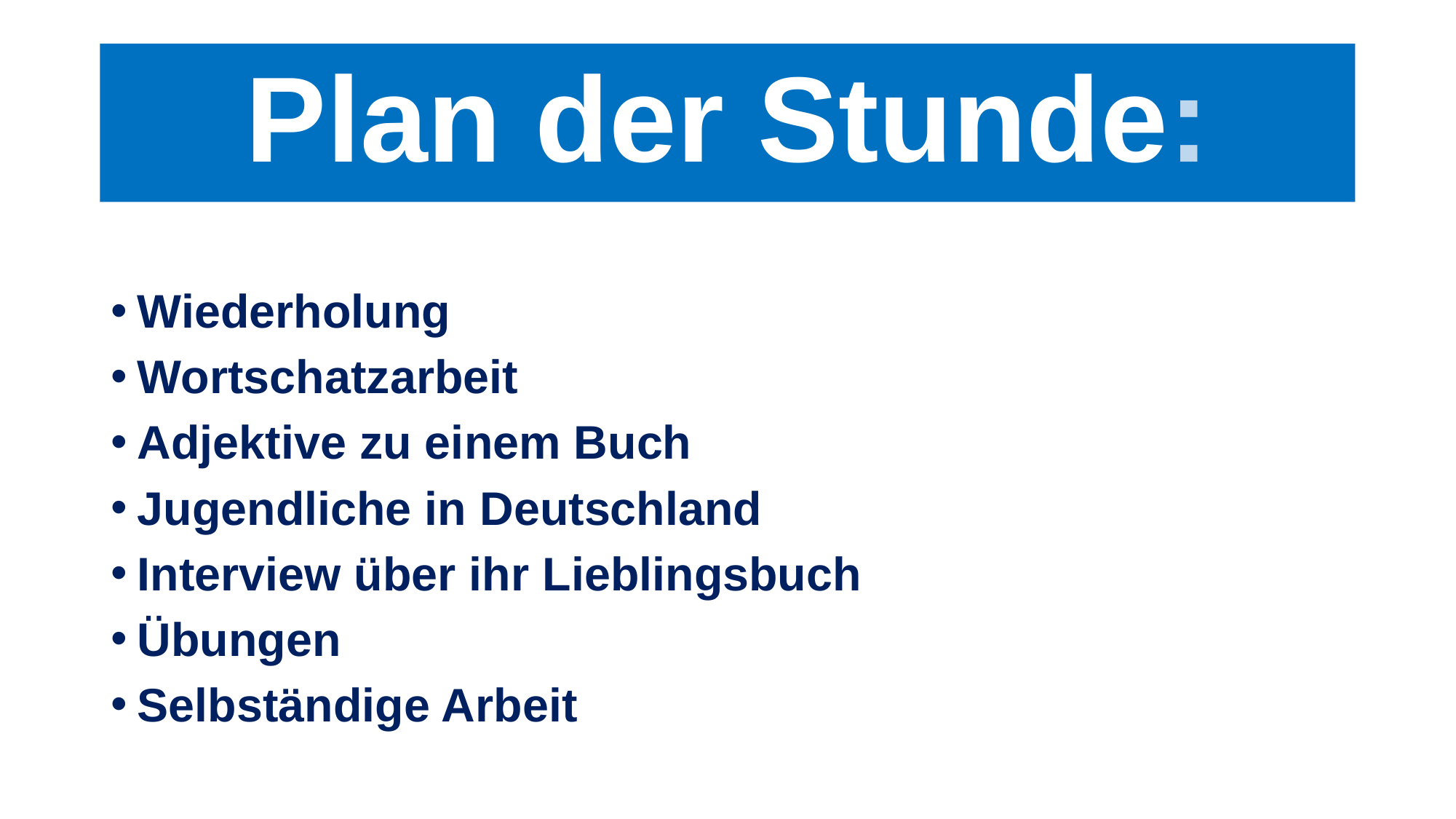

# Plan der Stunde:

Wiederholung
Wortschatzarbeit
Adjektive zu einem Buch
Jugendliche in Deutschland
Interview über ihr Lieblingsbuch
Übungen
Selbständige Arbeit